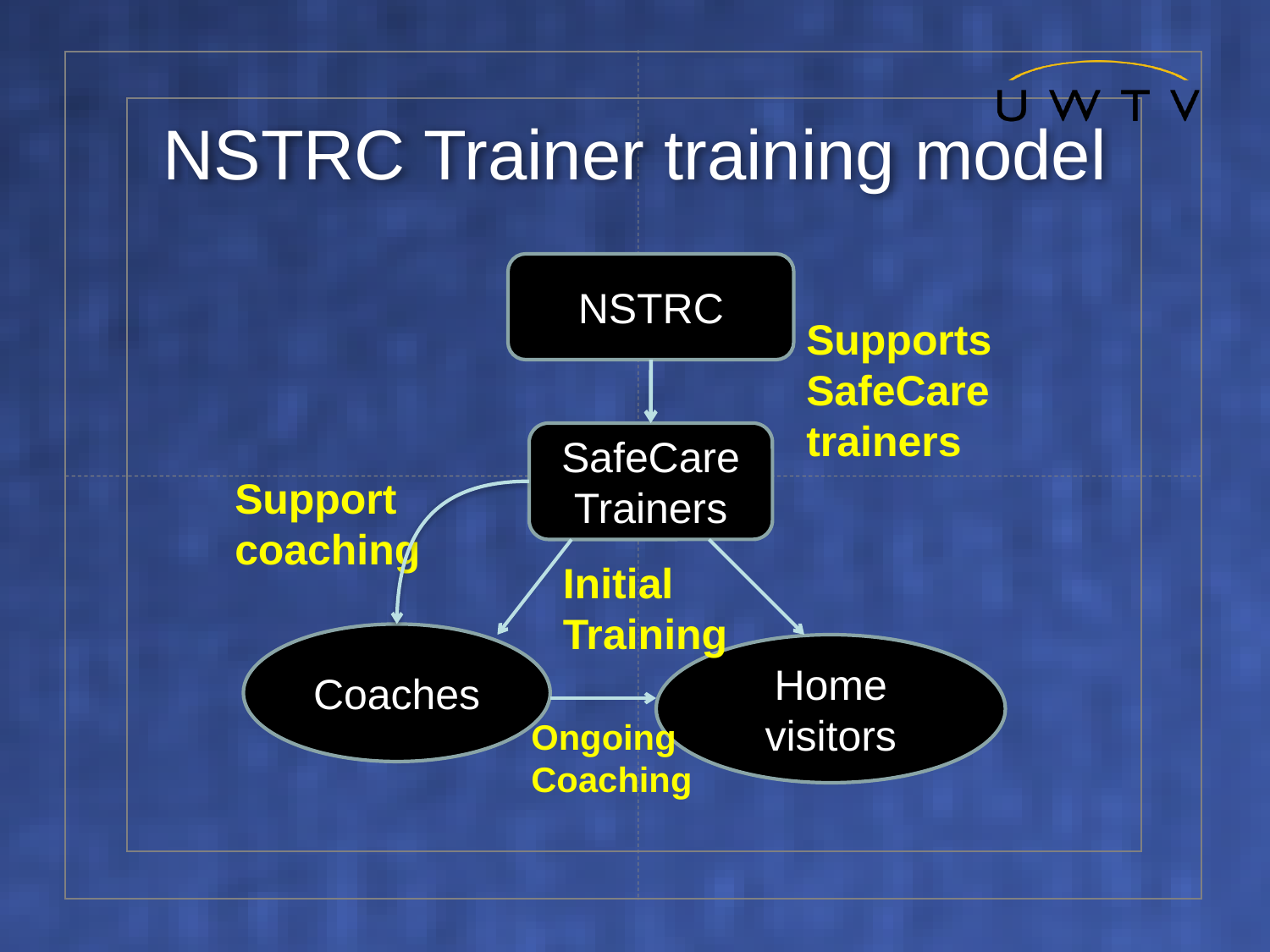

# NSTRC Trainer training model
NSTRC
Supports  SafeCare trainers
SafeCare Trainers
Support coaching
Initial Training
Home visitors
Ongoing Coaching
Coaches